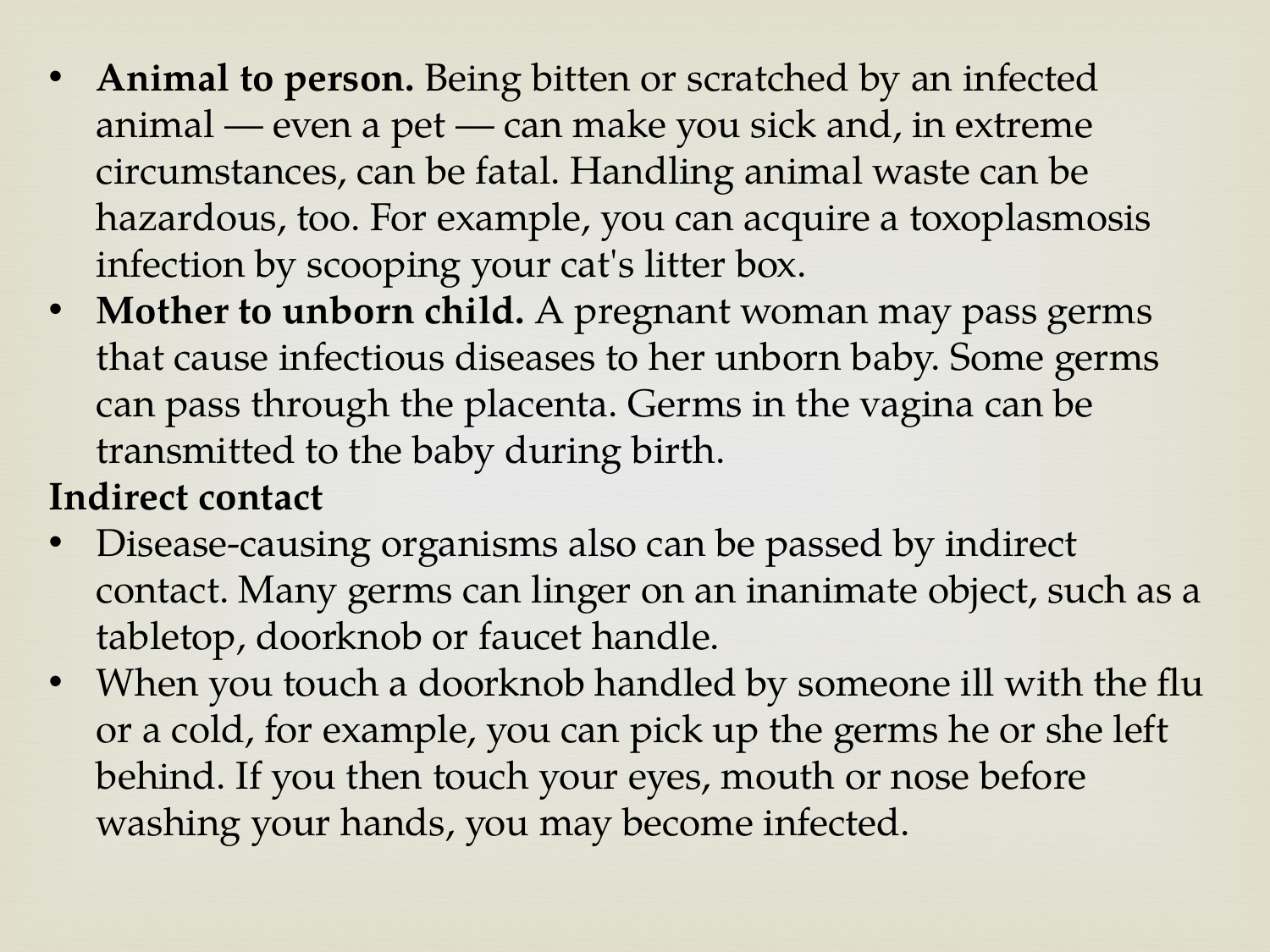

Animal to person. Being bitten or scratched by an infected animal — even a pet — can make you sick and, in extreme circumstances, can be fatal. Handling animal waste can be hazardous, too. For example, you can acquire a toxoplasmosis infection by scooping your cat's litter box.
Mother to unborn child. A pregnant woman may pass germs that cause infectious diseases to her unborn baby. Some germs can pass through the placenta. Germs in the vagina can be transmitted to the baby during birth.
Indirect contact
Disease-causing organisms also can be passed by indirect contact. Many germs can linger on an inanimate object, such as a tabletop, doorknob or faucet handle.
When you touch a doorknob handled by someone ill with the flu or a cold, for example, you can pick up the germs he or she left behind. If you then touch your eyes, mouth or nose before washing your hands, you may become infected.